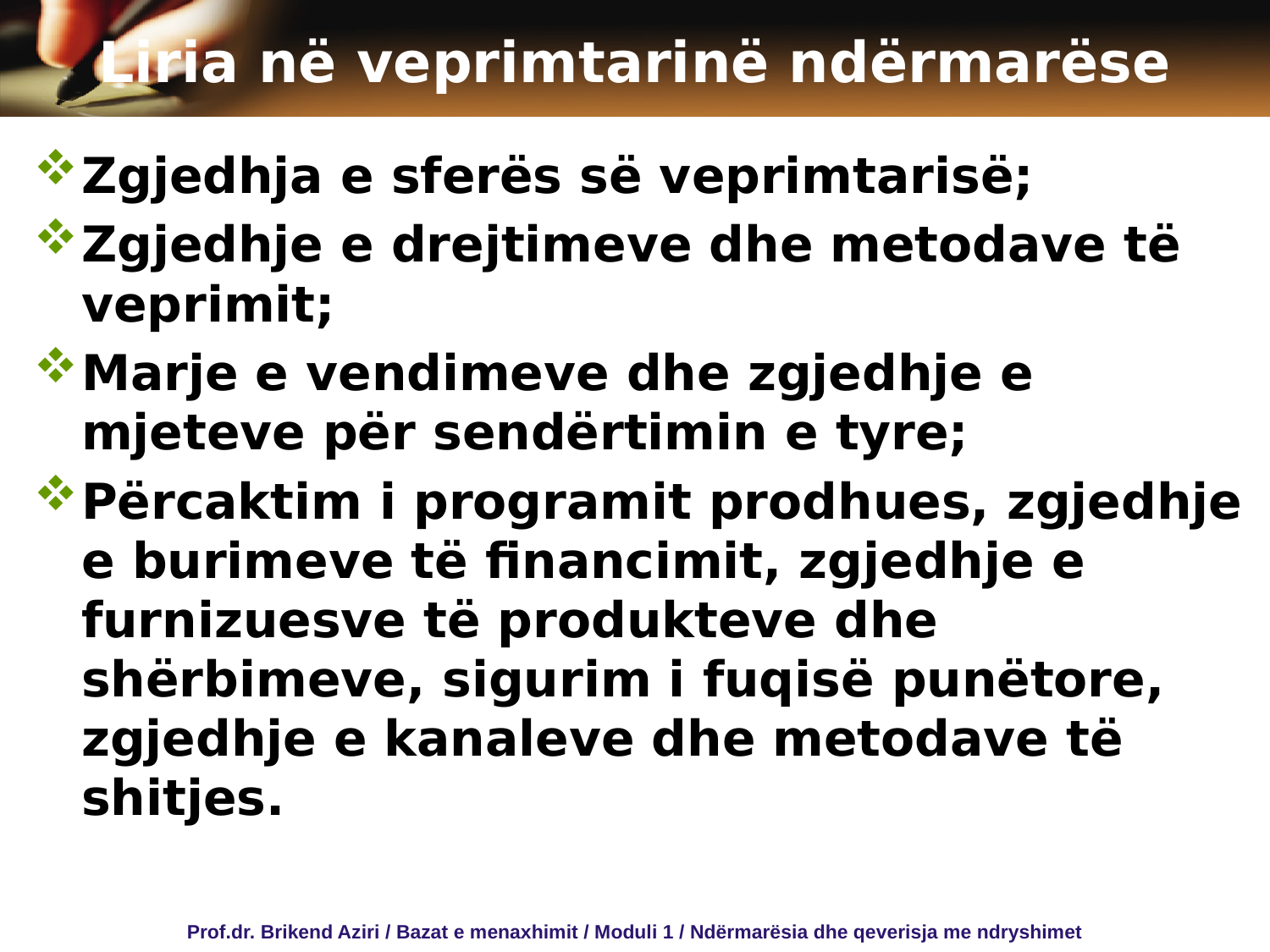

# Liria në veprimtarinë ndërmarëse
Zgjedhja e sferës së veprimtarisë;
Zgjedhje e drejtimeve dhe metodave të veprimit;
Marje e vendimeve dhe zgjedhje e mjeteve për sendërtimin e tyre;
Përcaktim i programit prodhues, zgjedhje e burimeve të financimit, zgjedhje e furnizuesve të produkteve dhe shërbimeve, sigurim i fuqisë punëtore, zgjedhje e kanaleve dhe metodave të shitjes.